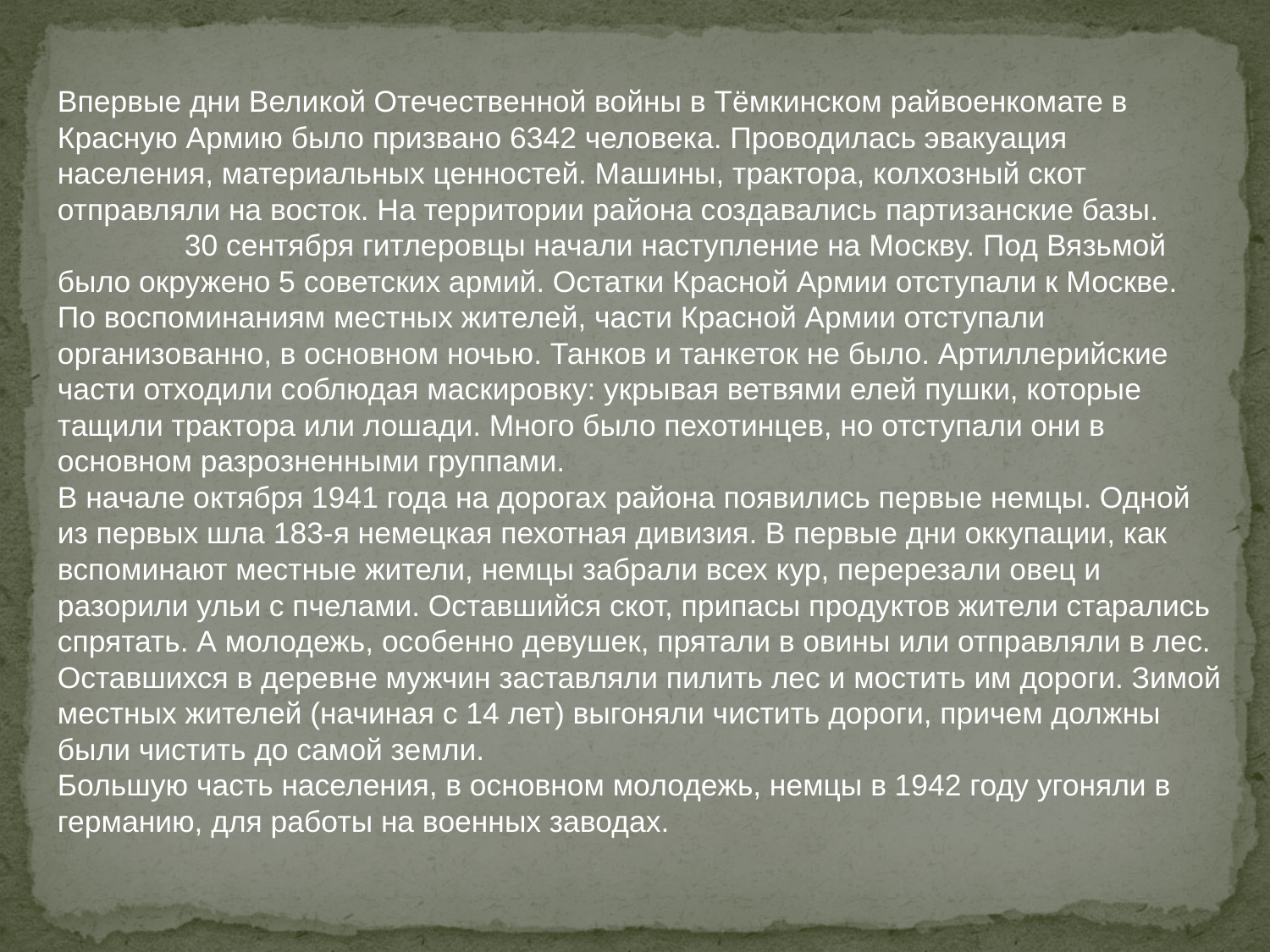

Впервые дни Великой Отечественной войны в Тёмкинском райвоенкомате в Красную Армию было призвано 6342 человека. Проводилась эвакуация населения, материальных ценностей. Машины, трактора, колхозный скот отправляли на восток. На территории района создавались партизанские базы.
	30 сентября гитлеровцы начали наступление на Москву. Под Вязьмой было окружено 5 советских армий. Остатки Красной Армии отступали к Москве. По воспоминаниям местных жителей, части Красной Армии отступали организованно, в основном ночью. Танков и танкеток не было. Артиллерийские части отходили соблюдая маскировку: укрывая ветвями елей пушки, которые тащили трактора или лошади. Много было пехотинцев, но отступали они в основном разрозненными группами.
В начале октября 1941 года на дорогах района появились первые немцы. Одной из первых шла 183-я немецкая пехотная дивизия. В первые дни оккупации, как вспоминают местные жители, немцы забрали всех кур, перерезали овец и разорили ульи с пчелами. Оставшийся скот, припасы продуктов жители старались спрятать. А молодежь, особенно девушек, прятали в овины или отправляли в лес.
Оставшихся в деревне мужчин заставляли пилить лес и мостить им дороги. Зимой местных жителей (начиная с 14 лет) выгоняли чистить дороги, причем должны были чистить до самой земли.
Большую часть населения, в основном молодежь, немцы в 1942 году угоняли в германию, для работы на военных заводах.